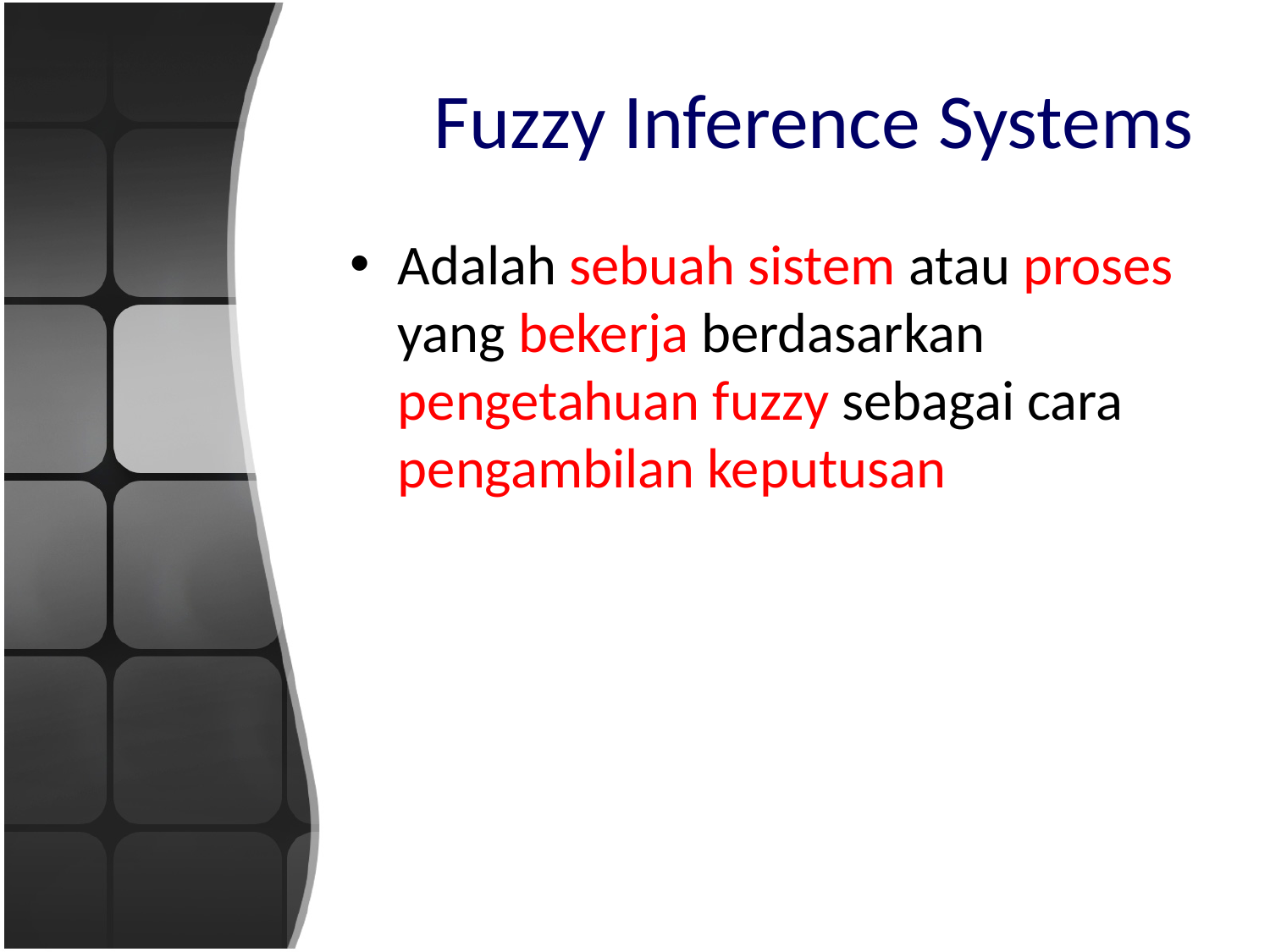

# Fuzzy Inference Systems
Adalah sebuah sistem atau proses yang bekerja berdasarkan pengetahuan fuzzy sebagai cara pengambilan keputusan